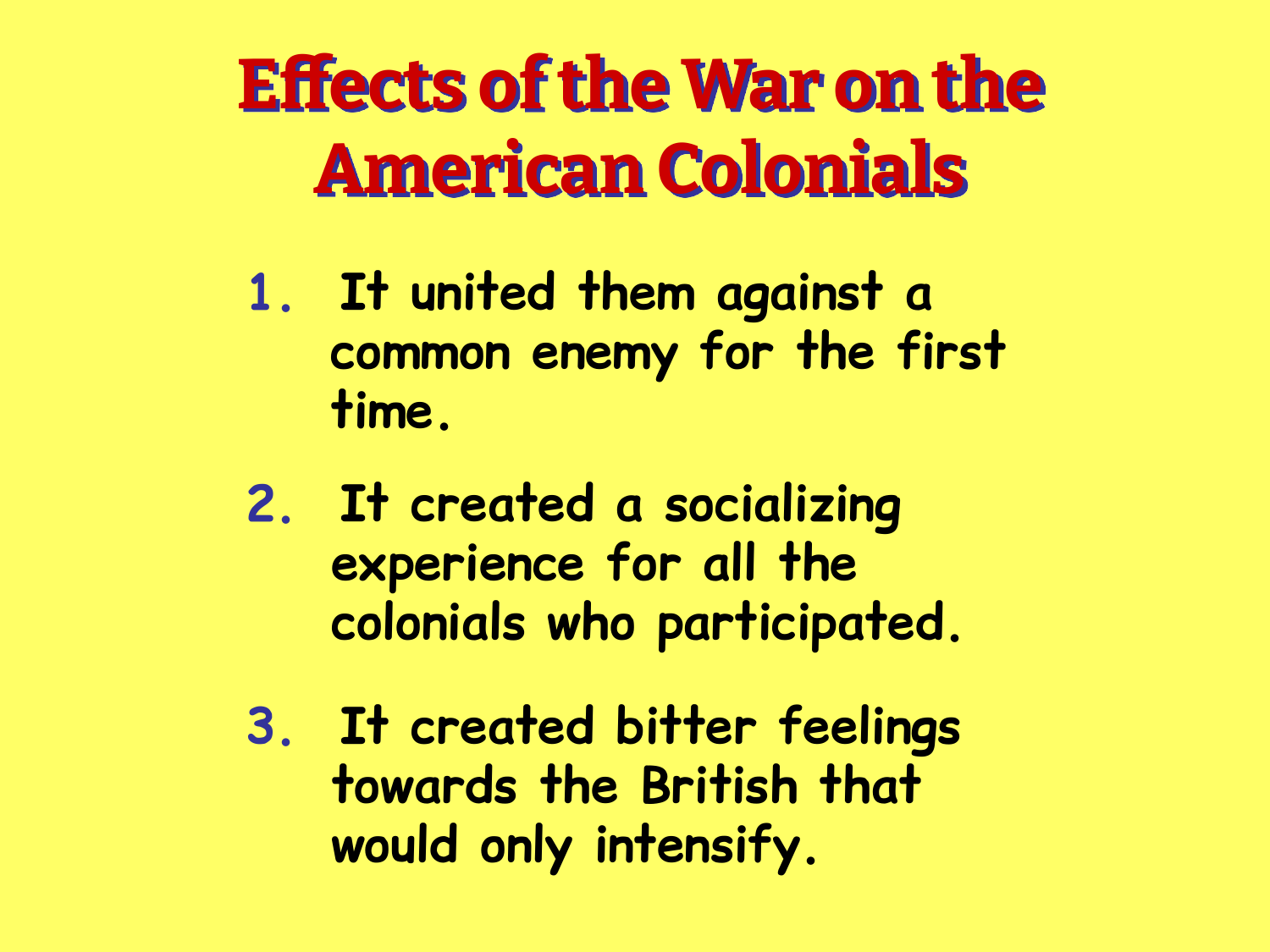

Effects of the War on the American Colonials
1.  It united them against a
    common enemy for the first
    time.
2.  It created a socializing
    experience for all the
    colonials who participated.
3.  It created bitter feelings
    towards the British that
    would only intensify.